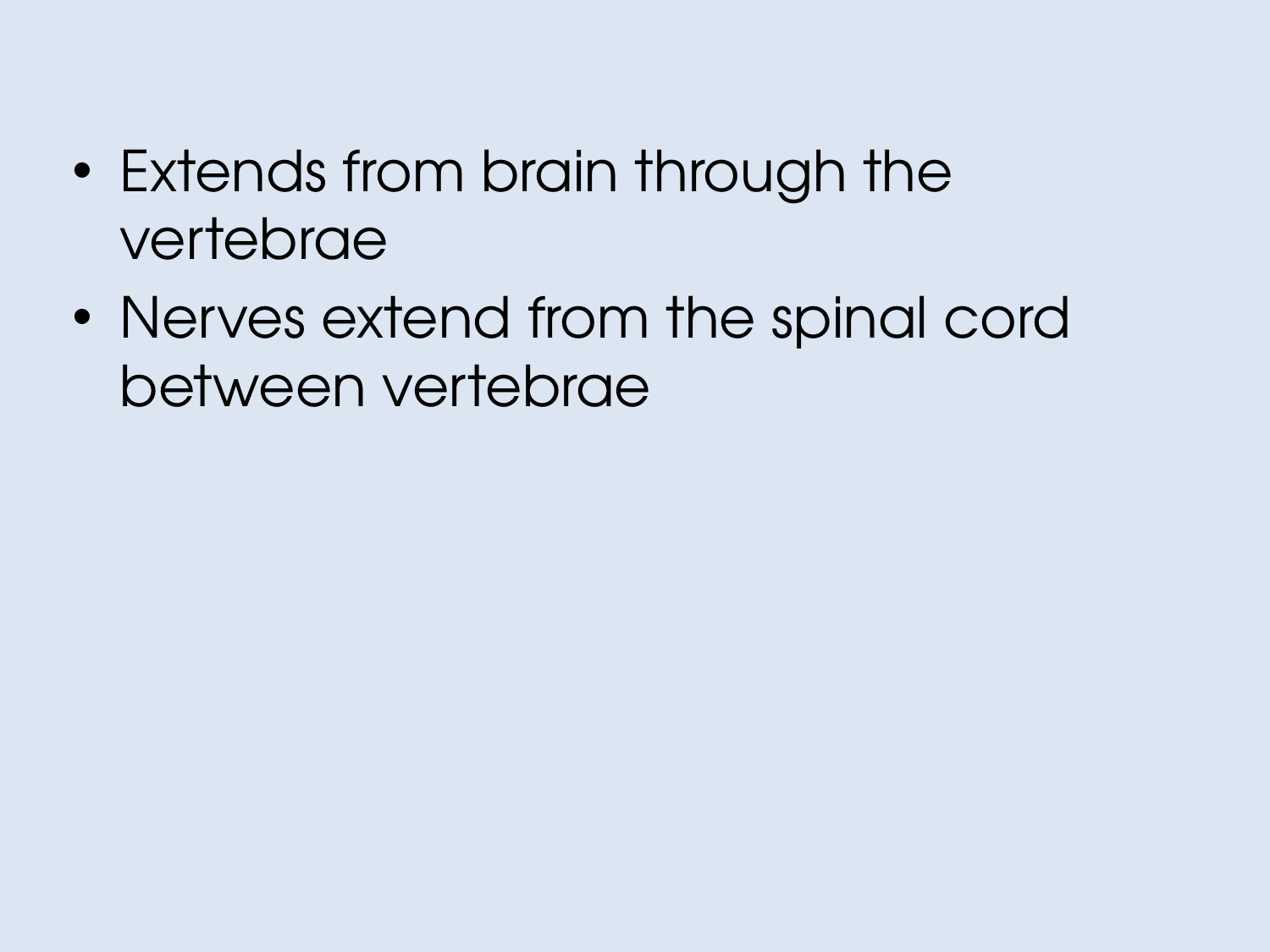

Extends from brain through the vertebrae
Nerves extend from the spinal cord between vertebrae